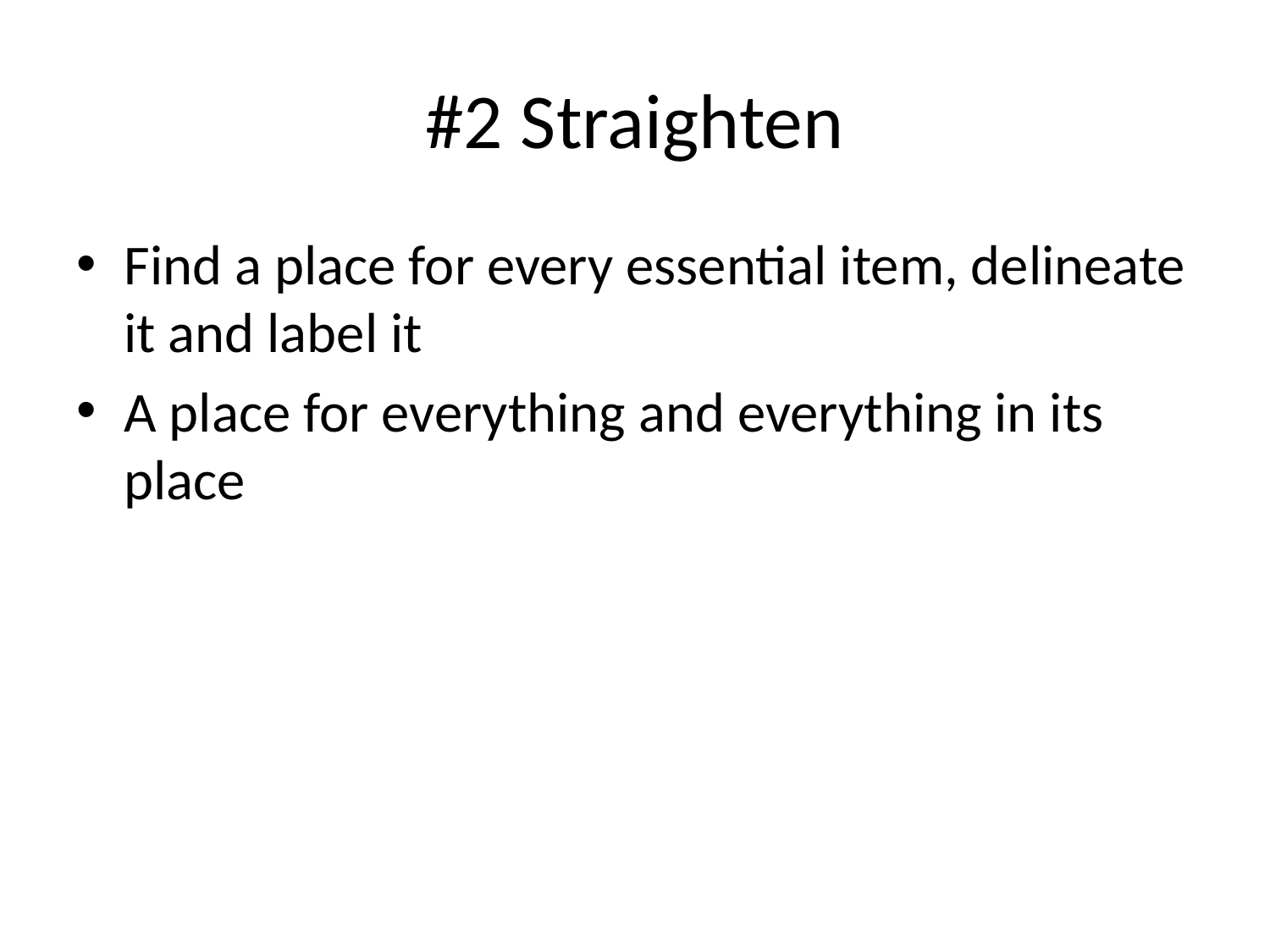

# #2 Straighten
Find a place for every essential item, delineate it and label it
A place for everything and everything in its place